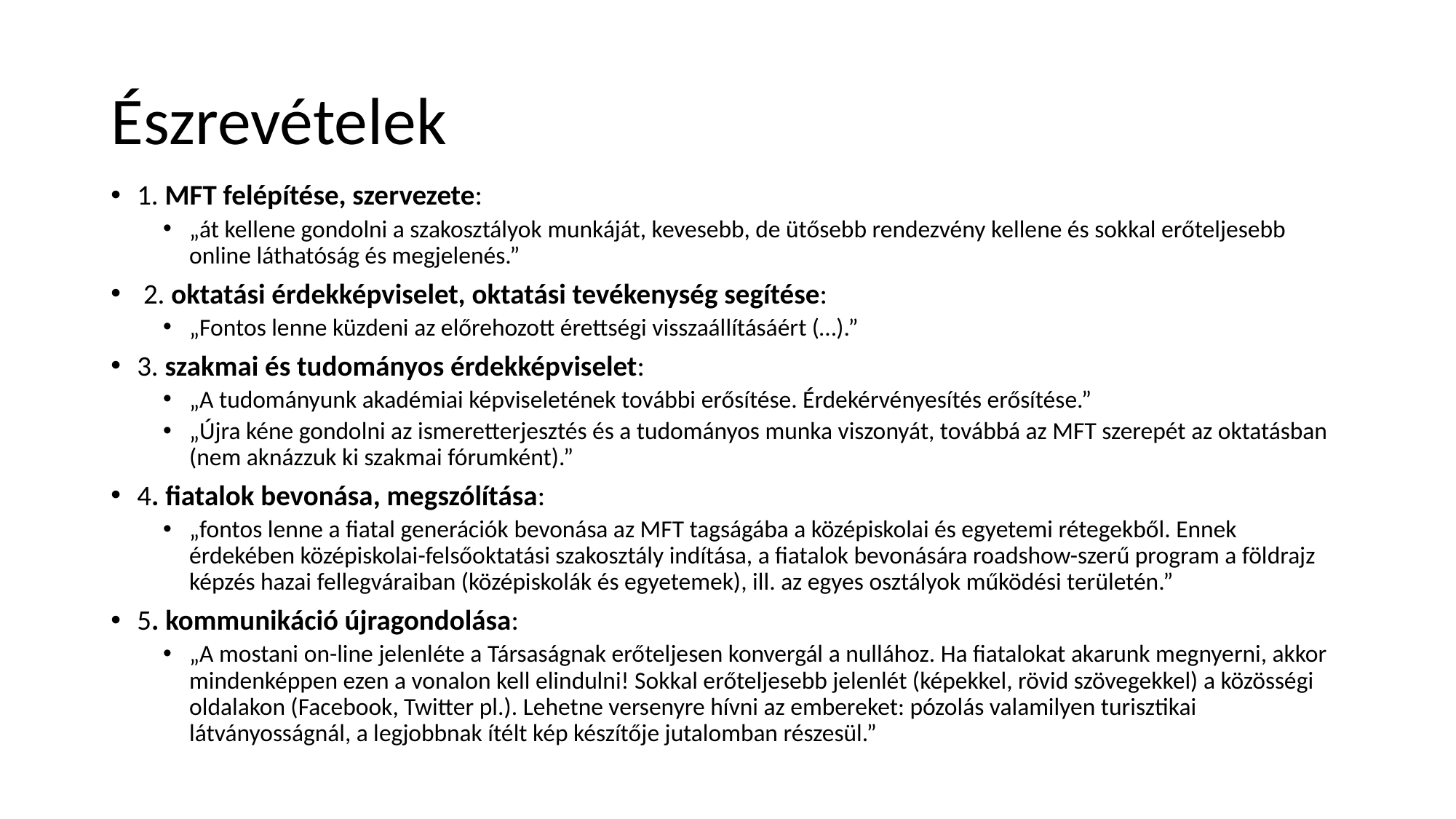

# Észrevételek
1. MFT felépítése, szervezete:
„át kellene gondolni a szakosztályok munkáját, kevesebb, de ütősebb rendezvény kellene és sokkal erőteljesebb online láthatóság és megjelenés.”
 2. oktatási érdekképviselet, oktatási tevékenység segítése:
„Fontos lenne küzdeni az előrehozott érettségi visszaállításáért (…).”
3. szakmai és tudományos érdekképviselet:
„A tudományunk akadémiai képviseletének további erősítése. Érdekérvényesítés erősítése.”
„Újra kéne gondolni az ismeretterjesztés és a tudományos munka viszonyát, továbbá az MFT szerepét az oktatásban  (nem aknázzuk ki szakmai fórumként).”
4. fiatalok bevonása, megszólítása:
„fontos lenne a fiatal generációk bevonása az MFT tagságába a középiskolai és egyetemi rétegekből. Ennek érdekében középiskolai-felsőoktatási szakosztály indítása, a fiatalok bevonására roadshow-szerű program a földrajz képzés hazai fellegváraiban (középiskolák és egyetemek), ill. az egyes osztályok működési területén.”
5. kommunikáció újragondolása:
„A mostani on-line jelenléte a Társaságnak erőteljesen konvergál a nullához. Ha fiatalokat akarunk megnyerni, akkor mindenképpen ezen a vonalon kell elindulni! Sokkal erőteljesebb jelenlét (képekkel, rövid szövegekkel) a közösségi oldalakon (Facebook, Twitter pl.). Lehetne versenyre hívni az embereket: pózolás valamilyen turisztikai látványosságnál, a legjobbnak ítélt kép készítője jutalomban részesül.”